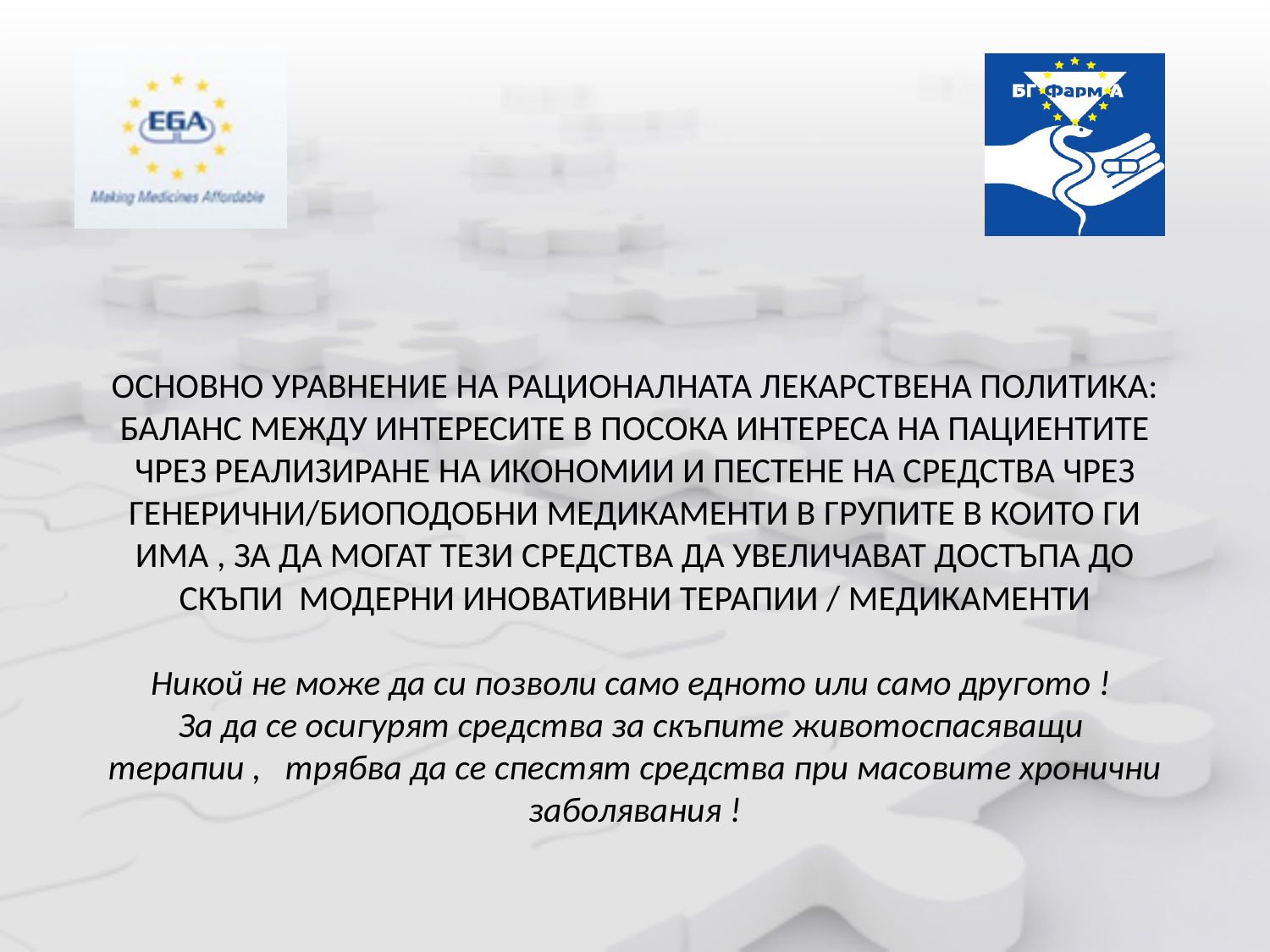

# ОСНОВНО УРАВНЕНИЕ НА РАЦИОНАЛНАТА ЛЕКАРСТВЕНА ПОЛИТИКА: БАЛАНС МЕЖДУ ИНТЕРЕСИТЕ В ПОСОКА ИНТЕРЕСА НА ПАЦИЕНТИТЕ ЧРЕЗ РЕАЛИЗИРАНЕ НА ИКОНОМИИ И ПЕСТЕНЕ НА СРЕДСТВА ЧРЕЗ ГЕНЕРИЧНИ/БИОПОДОБНИ МЕДИКАМЕНТИ В ГРУПИТЕ В КОИТО ГИ ИМА , ЗА ДА МОГАТ ТЕЗИ СРЕДСТВА ДА УВЕЛИЧАВАТ ДОСТЪПА ДО СКЪПИ  МОДЕРНИ ИНОВАТИВНИ ТЕРАПИИ / МЕДИКАМЕНТИ Никой не може да си позволи само едното или само другото ! За да се осигурят средства за скъпите животоспасяващи терапии ,   трябва да се спестят средства при масовите хронични заболявания !